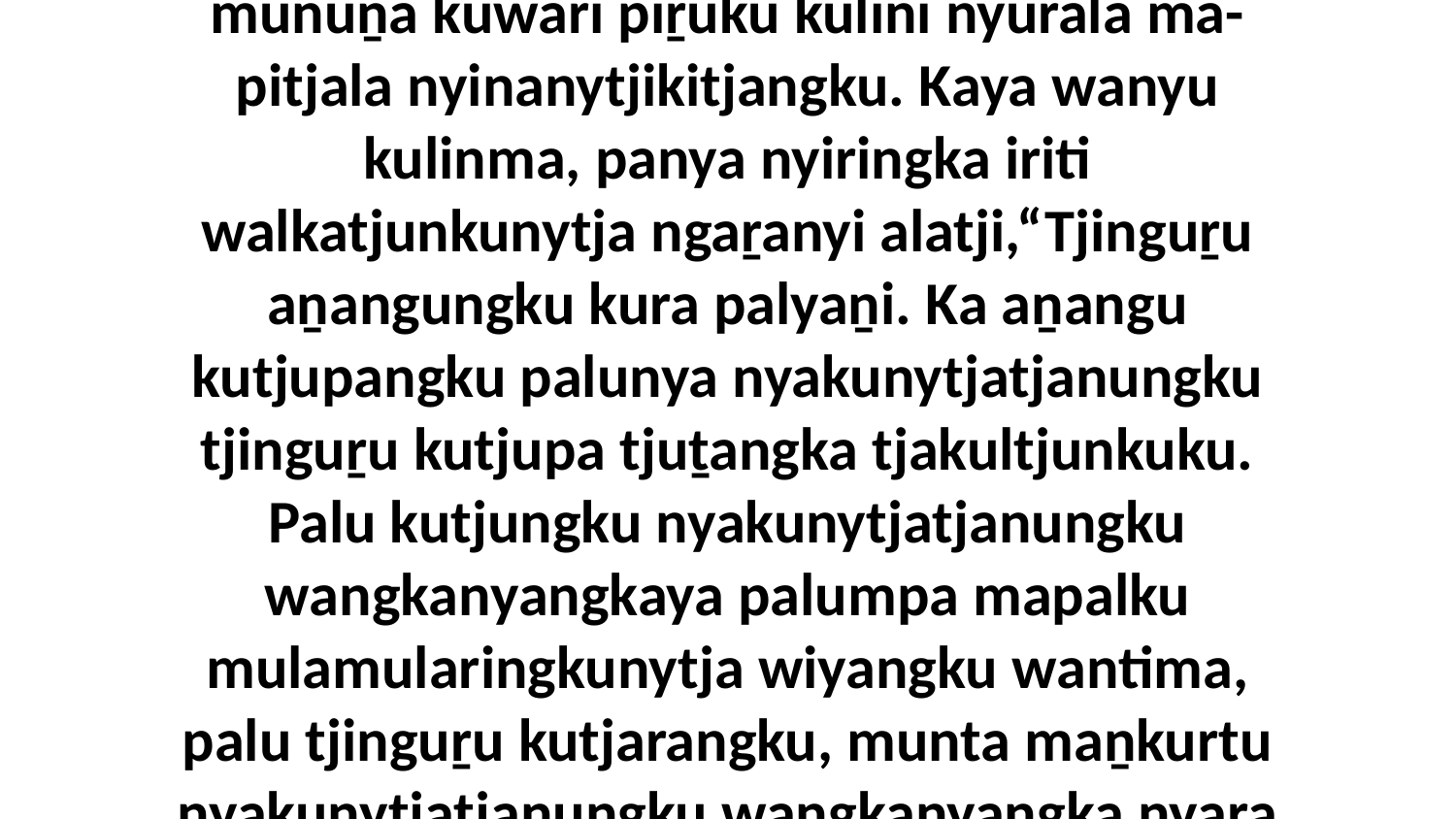

1 Uwa, panya kutjara-aṟaṉa nyurala nyinangi munuṉa kuwari piṟuku kulini nyurala ma-pitjala nyinanytjikitjangku. Kaya wanyu kulinma, panya nyiringka iriti walkatjunkunytja ngaṟanyi alatji,“Tjinguṟu aṉangungku kura palyaṉi. Ka aṉangu kutjupangku palunya nyakunytjatjanungku tjinguṟu kutjupa tjuṯangka tjakultjunkuku. Palu kutjungku nyakunytjatjanungku wangkanyangkaya palumpa mapalku mulamularingkunytja wiyangku wantima, palu tjinguṟu kutjarangku, munta maṉkurtu nyakunytjatjanungku wangkanyangka nyara palulanguṟu kutjuya mulamularingama.”